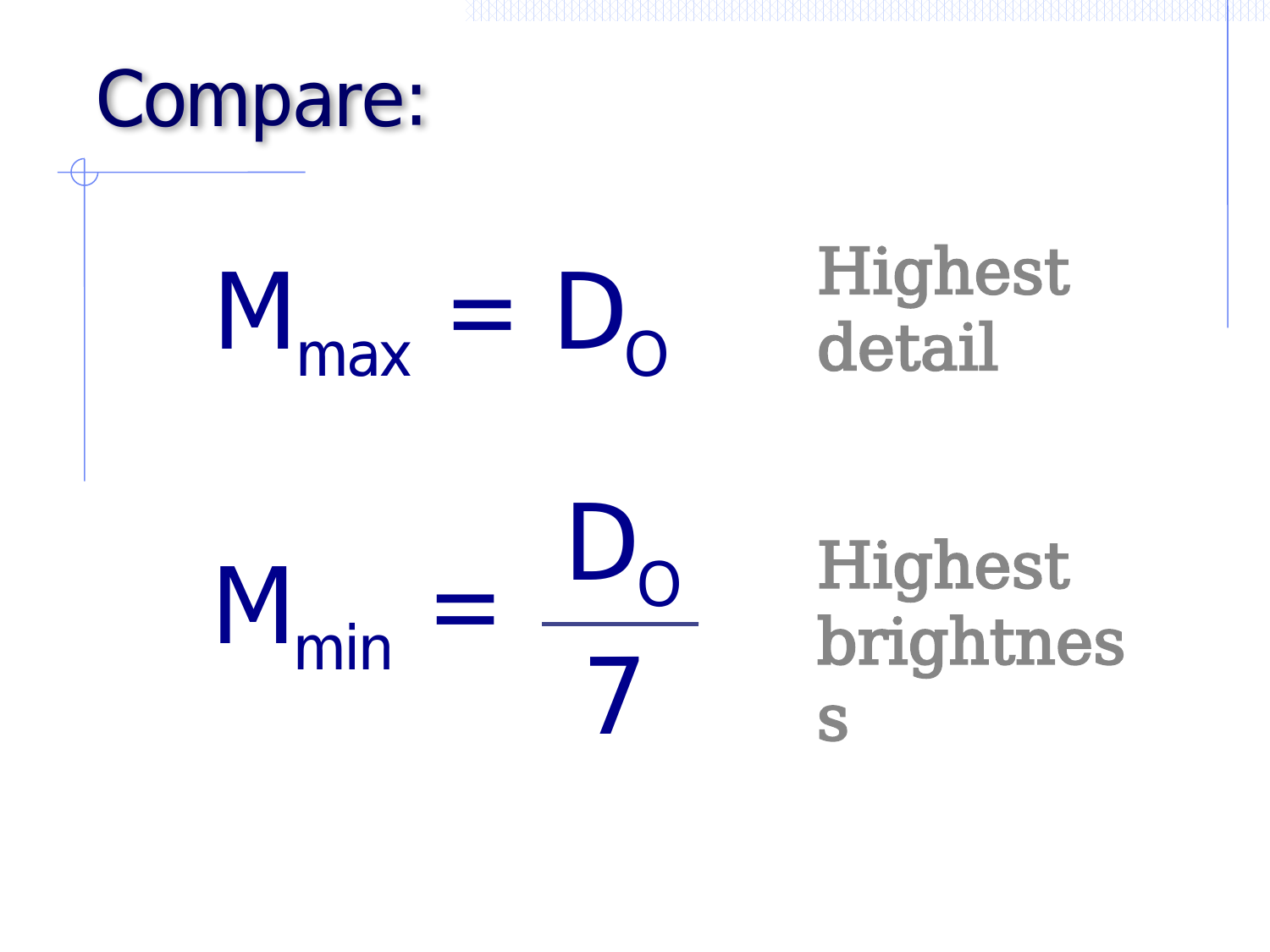

# Compare:
Highest detail
Mmax = DO
DO
Highest brightness
Mmin =
7